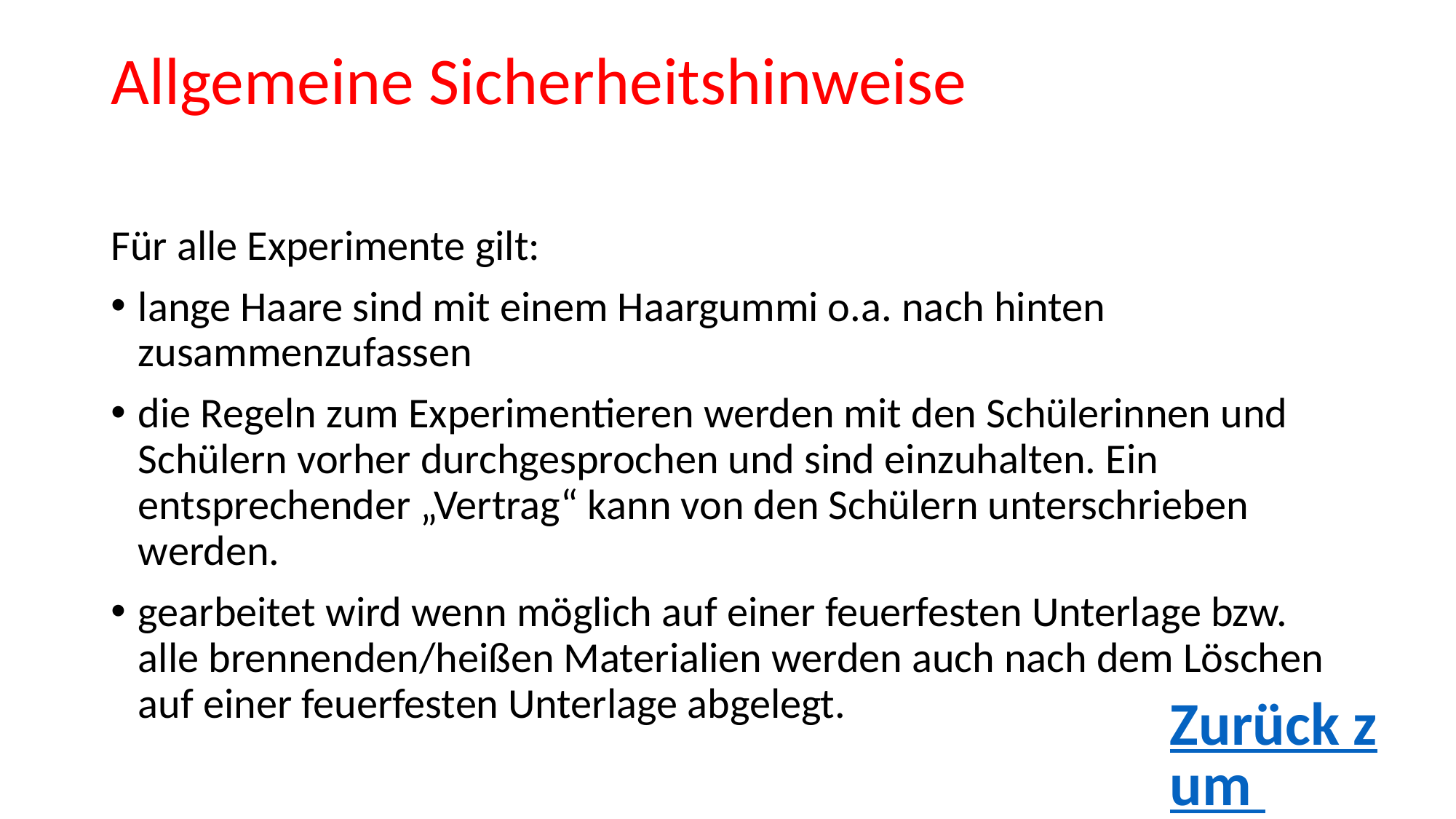

# Allgemeine Sicherheitshinweise
Für alle Experimente gilt:
lange Haare sind mit einem Haargummi o.a. nach hinten zusammenzufassen
die Regeln zum Experimentieren werden mit den Schülerinnen und Schülern vorher durchgesprochen und sind einzuhalten. Ein entsprechender „Vertrag“ kann von den Schülern unterschrieben werden.
gearbeitet wird wenn möglich auf einer feuerfesten Unterlage bzw. alle brennenden/heißen Materialien werden auch nach dem Löschen auf einer feuerfesten Unterlage abgelegt.

Zurück zum »
Inhaltsverzeichnis